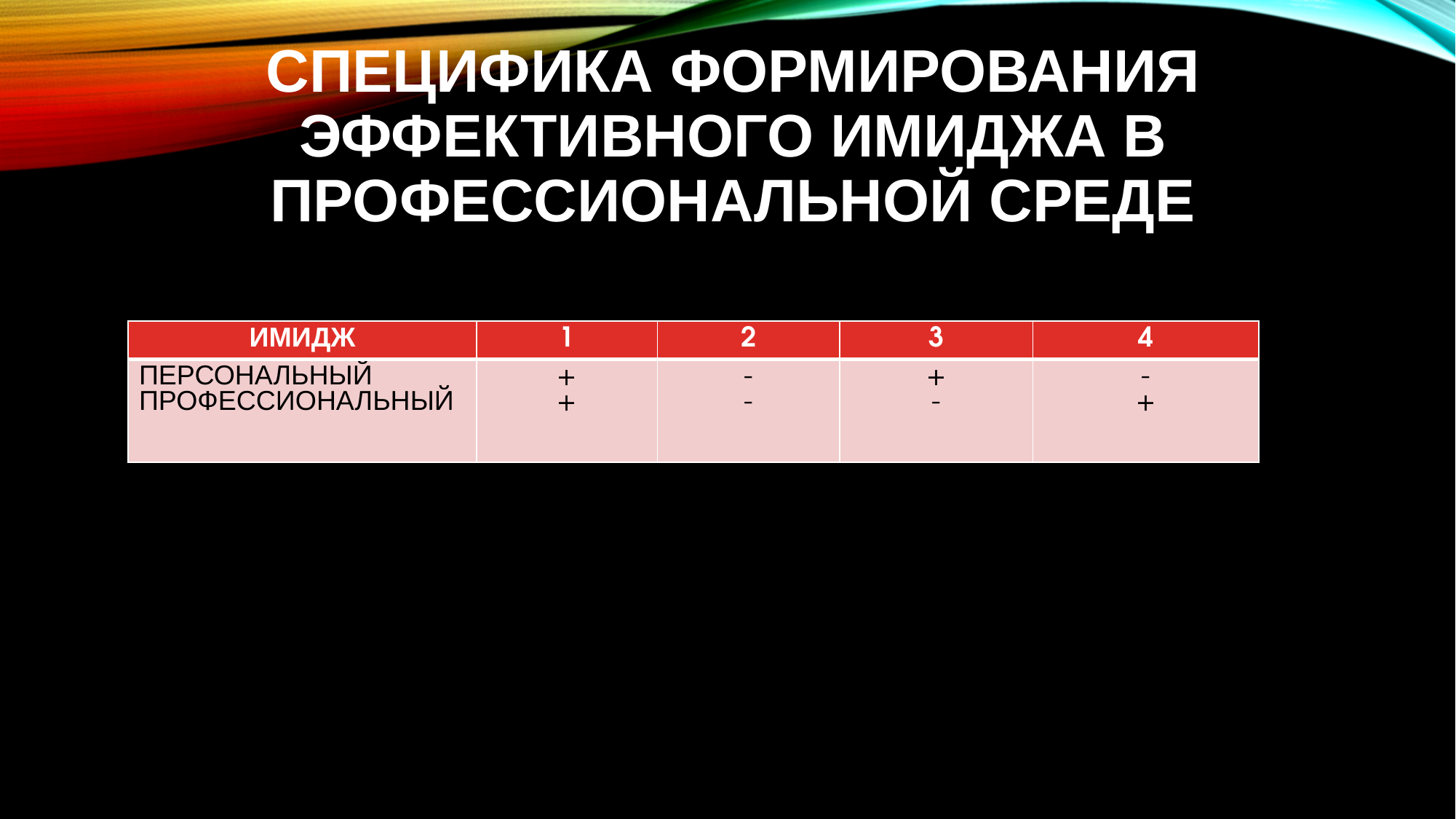

# Специфика формирования эффективного имиджа в профессиональной среде
| ИМИДЖ | 1 | 2 | 3 | 4 |
| --- | --- | --- | --- | --- |
| ПЕРСОНАЛЬНЫЙ ПРОФЕССИОНАЛЬНЫЙ | + + | - - | + - | - + |